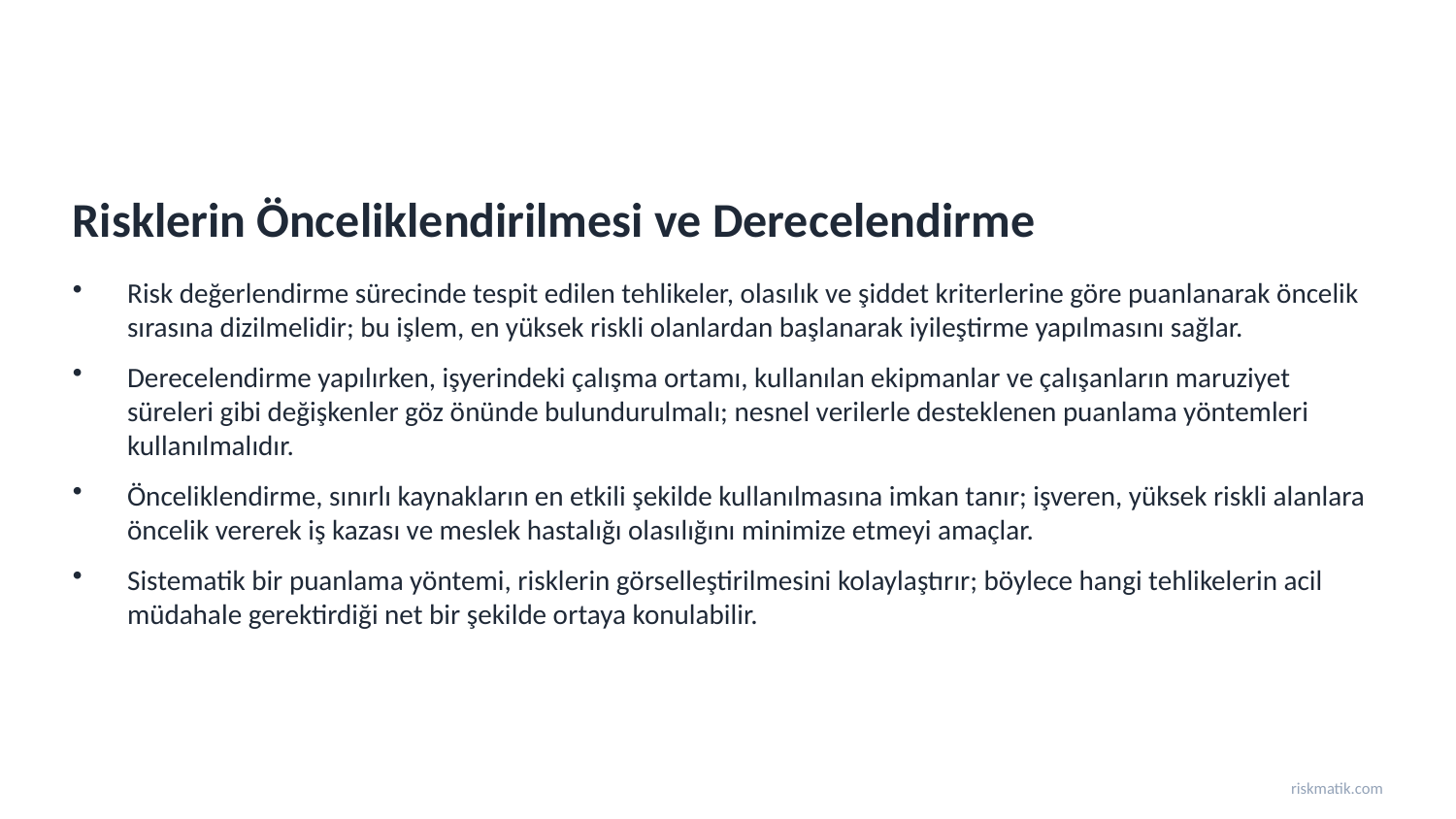

Risklerin Önceliklendirilmesi ve Derecelendirme
Risk değerlendirme sürecinde tespit edilen tehlikeler, olasılık ve şiddet kriterlerine göre puanlanarak öncelik sırasına dizilmelidir; bu işlem, en yüksek riskli olanlardan başlanarak iyileştirme yapılmasını sağlar.
Derecelendirme yapılırken, işyerindeki çalışma ortamı, kullanılan ekipmanlar ve çalışanların maruziyet süreleri gibi değişkenler göz önünde bulundurulmalı; nesnel verilerle desteklenen puanlama yöntemleri kullanılmalıdır.
Önceliklendirme, sınırlı kaynakların en etkili şekilde kullanılmasına imkan tanır; işveren, yüksek riskli alanlara öncelik vererek iş kazası ve meslek hastalığı olasılığını minimize etmeyi amaçlar.
Sistematik bir puanlama yöntemi, risklerin görselleştirilmesini kolaylaştırır; böylece hangi tehlikelerin acil müdahale gerektirdiği net bir şekilde ortaya konulabilir.
riskmatik.com